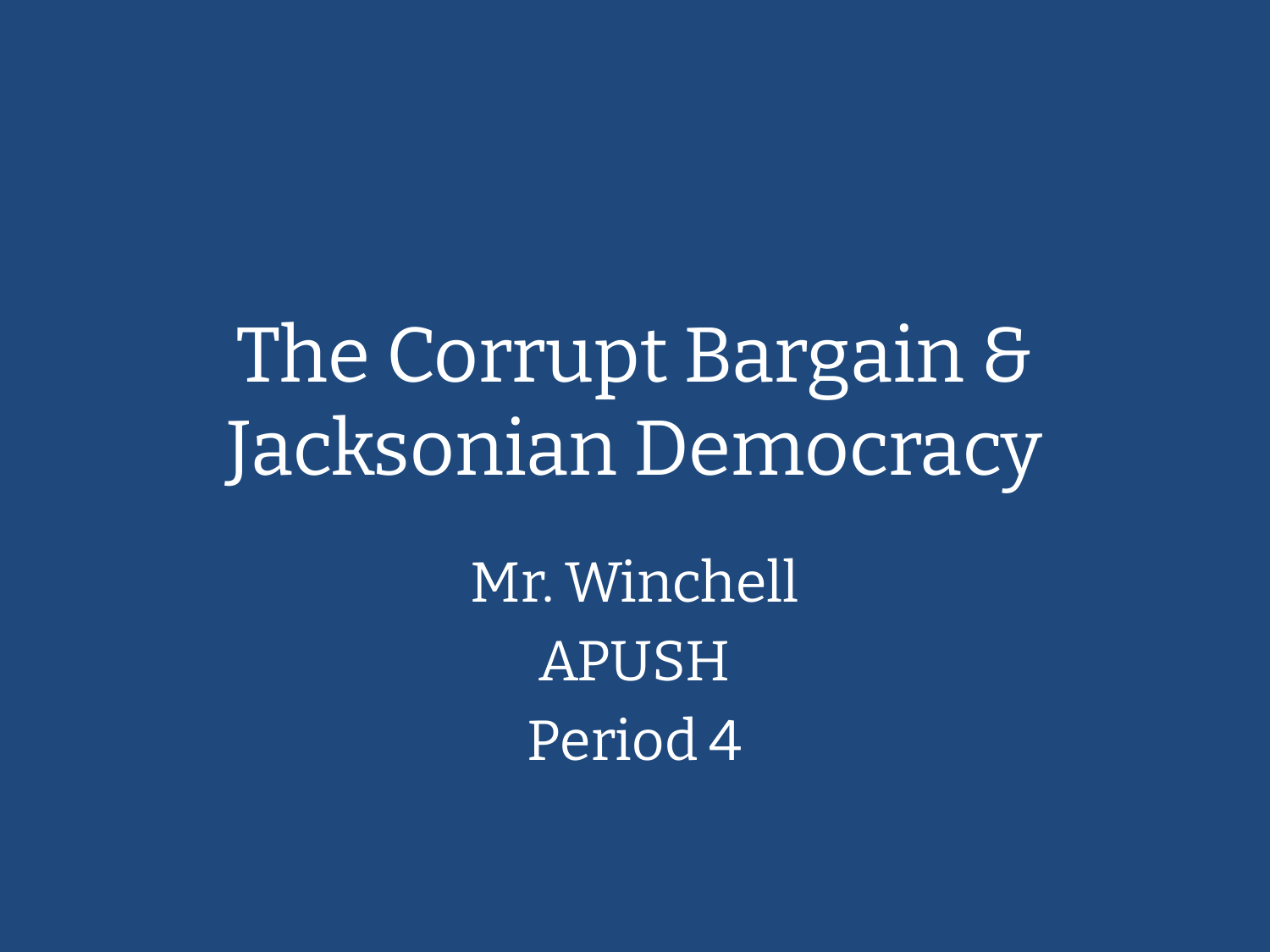

# The Corrupt Bargain & Jacksonian Democracy
Mr. Winchell
APUSH
Period 4